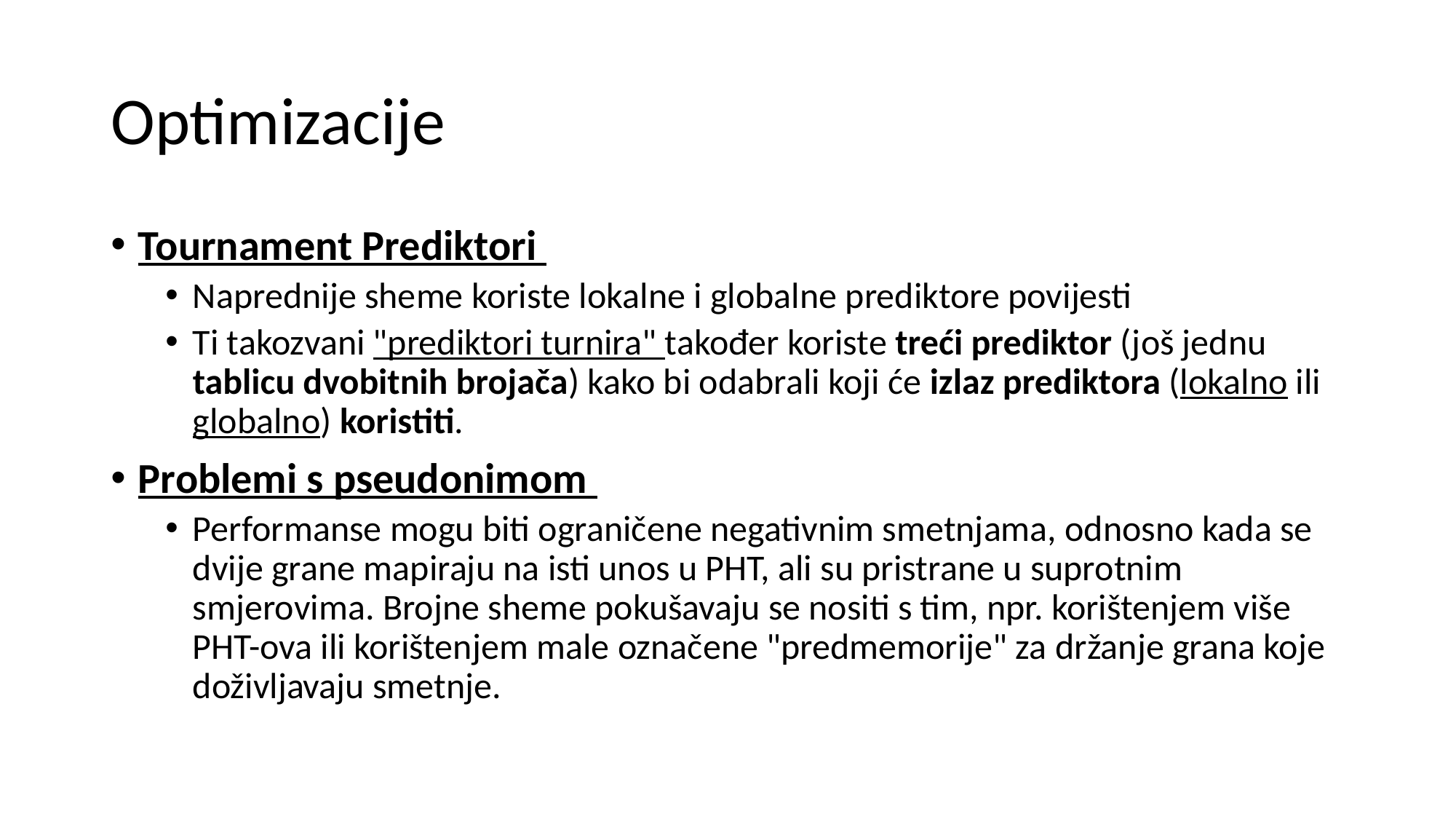

# Optimizacije
Tournament Prediktori
Naprednije sheme koriste lokalne i globalne prediktore povijesti
Ti takozvani "prediktori turnira" također koriste treći prediktor (još jednu tablicu dvobitnih brojača) kako bi odabrali koji će izlaz prediktora (lokalno ili globalno) koristiti.
Problemi s pseudonimom
Performanse mogu biti ograničene negativnim smetnjama, odnosno kada se dvije grane mapiraju na isti unos u PHT, ali su pristrane u suprotnim smjerovima. Brojne sheme pokušavaju se nositi s tim, npr. korištenjem više PHT-ova ili korištenjem male označene "predmemorije" za držanje grana koje doživljavaju smetnje.